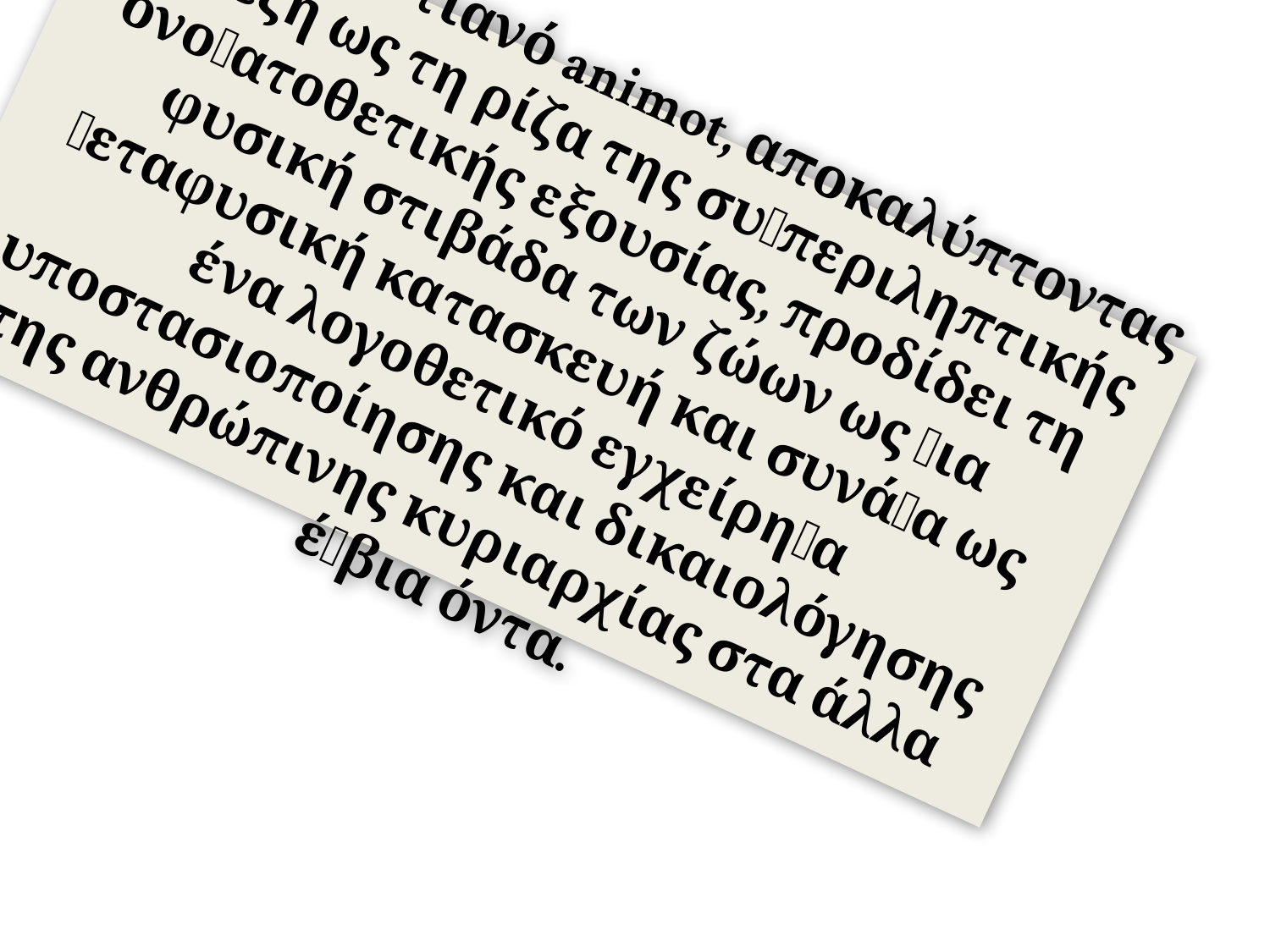

# Το ντερριντιανό animot, αποκαλύπτοντας τη λέξη ως τη ρίζα της συμπεριληπτικής ονοματοθετικής εξουσίας, προδίδει τη φυσική στιβάδα των ζώων ως μια μεταφυσική κατασκευή και συνάμα ως ένα λογοθετικό εγχείρημα υποστασιοποίησης και δικαιολόγησης της ανθρώπινης κυριαρχίας στα άλλα έμβια όντα.